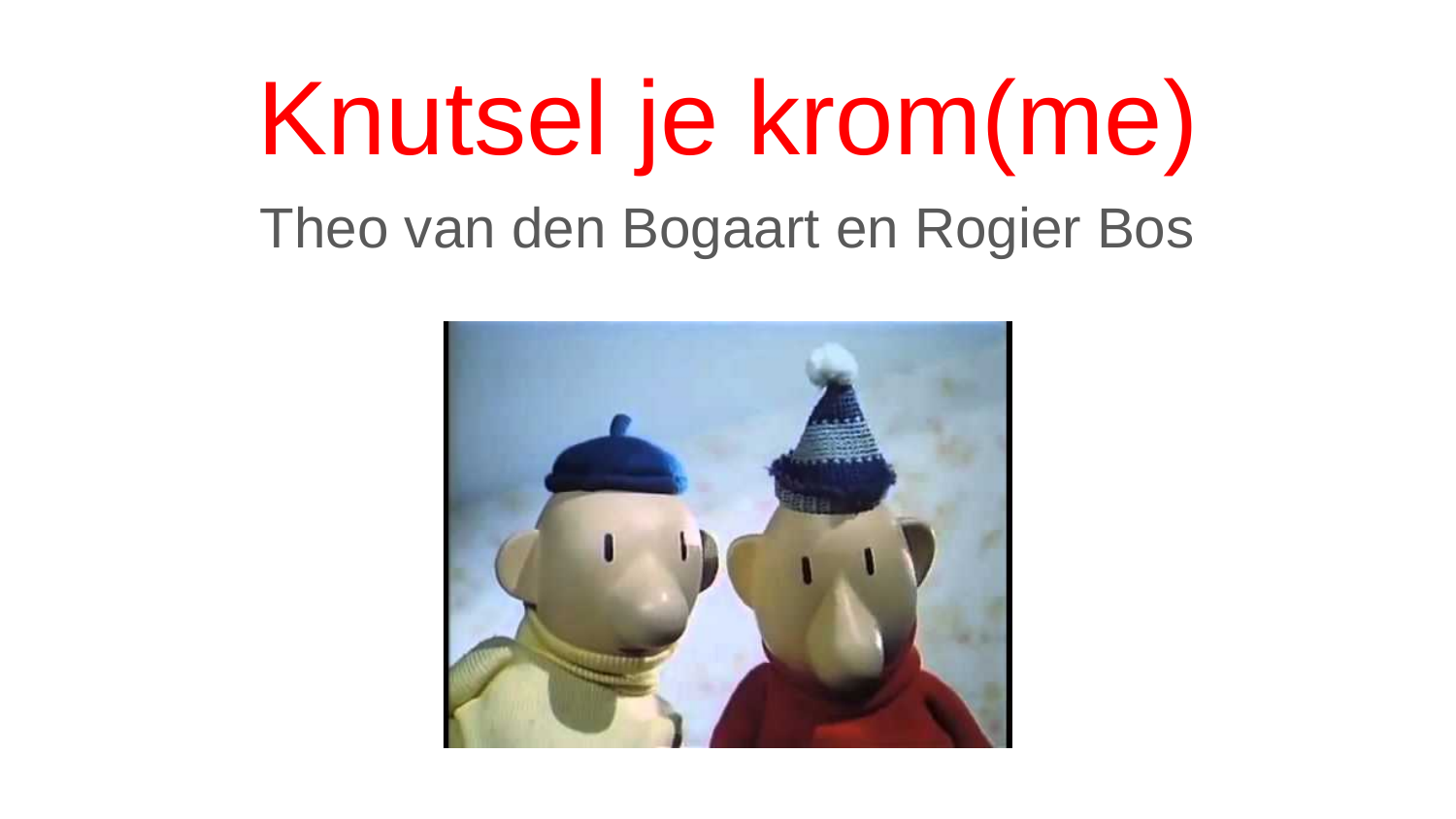

# Knutsel je krom(me)
Theo van den Bogaart en Rogier Bos